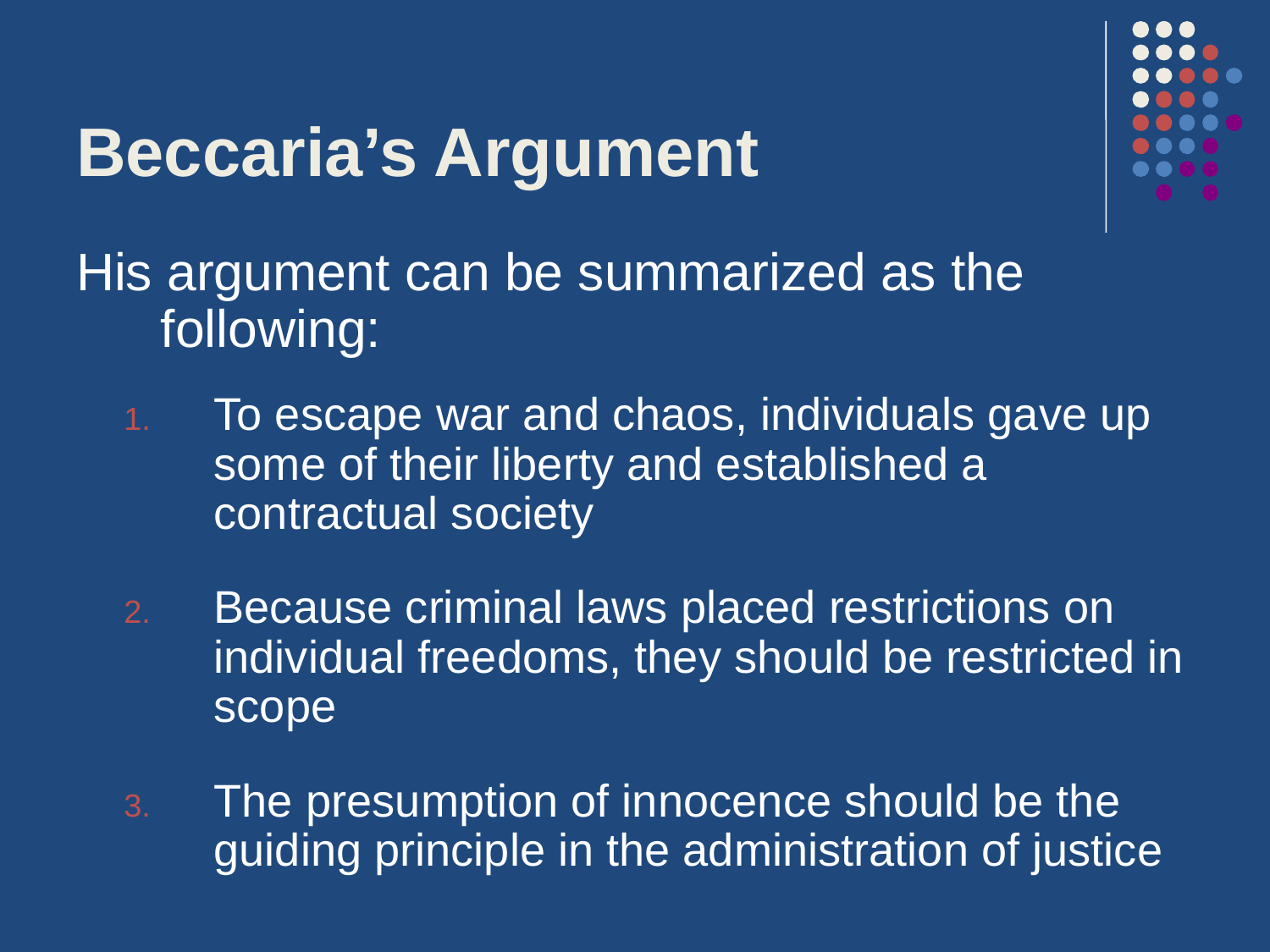

# Beccaria’s Argument
His argument can be summarized as the following:

To escape war and chaos, individuals gave up some of their liberty and established a contractual society

Because criminal laws placed restrictions on individual freedoms, they should be restricted in scope

The presumption of innocence should be the guiding principle in the administration of justice